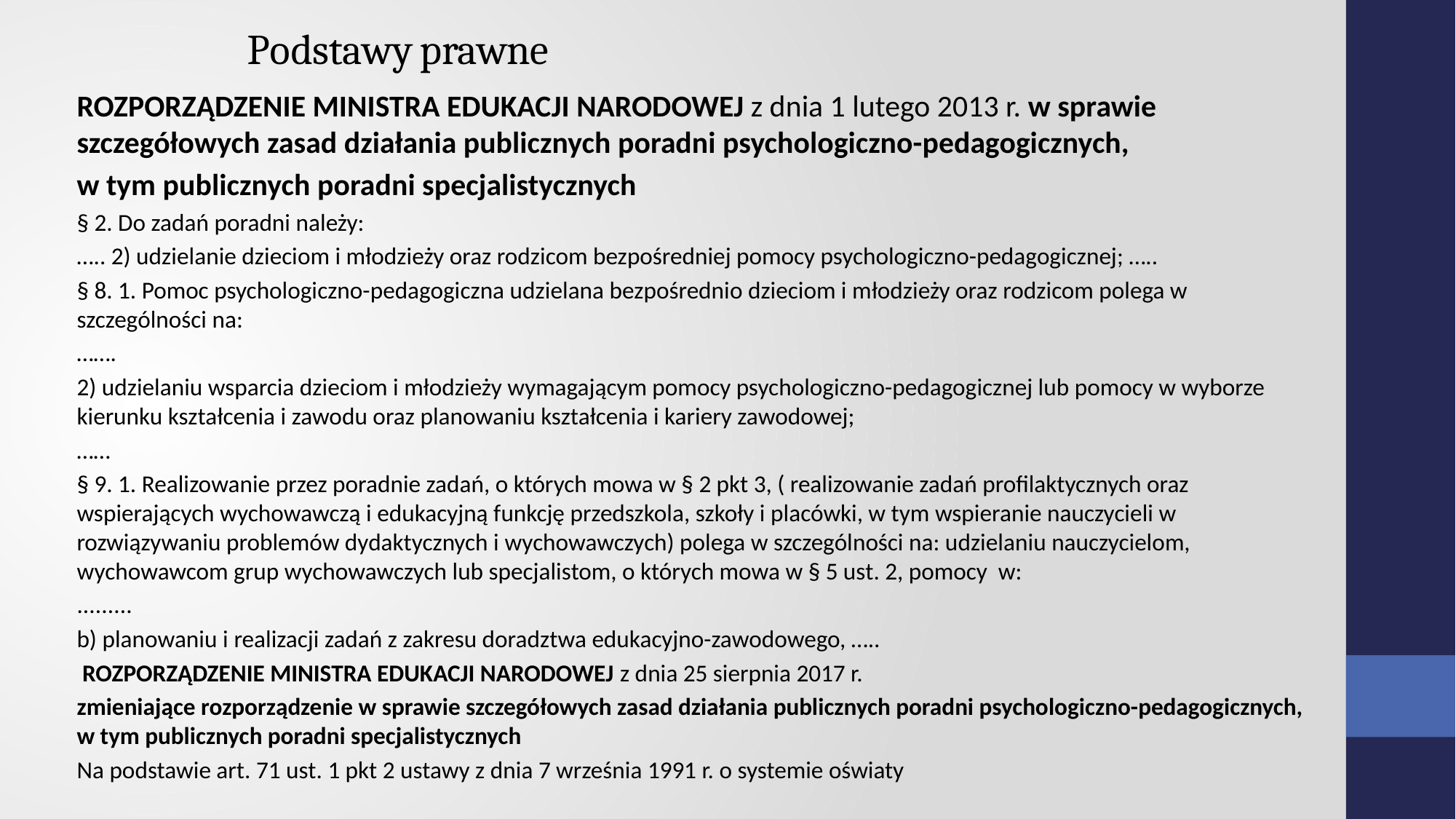

# Podstawy prawne
ROZPORZĄDZENIE MINISTRA EDUKACJI NARODOWEJ z dnia 1 lutego 2013 r. w sprawie szczegółowych zasad działania publicznych poradni psychologiczno-pedagogicznych,
w tym publicznych poradni specjalistycznych
§ 2. Do zadań poradni należy:
….. 2) udzielanie dzieciom i młodzieży oraz rodzicom bezpośredniej pomocy psychologiczno-pedagogicznej; …..
§ 8. 1. Pomoc psychologiczno-pedagogiczna udzielana bezpośrednio dzieciom i młodzieży oraz rodzicom polega w szczególności na:
…….
2) udzielaniu wsparcia dzieciom i młodzieży wymagającym pomocy psychologiczno-pedagogicznej lub pomocy w wyborze kierunku kształcenia i zawodu oraz planowaniu kształcenia i kariery zawodowej;
……
§ 9. 1. Realizowanie przez poradnie zadań, o których mowa w § 2 pkt 3, ( realizowanie zadań profilaktycznych oraz wspierających wychowawczą i edukacyjną funkcję przedszkola, szkoły i placówki, w tym wspieranie nauczycieli w rozwiązywaniu problemów dydaktycznych i wychowawczych) polega w szczególności na: udzielaniu nauczycielom, wychowawcom grup wychowawczych lub specjalistom, o których mowa w § 5 ust. 2, pomocy  w:
.........
b) planowaniu i realizacji zadań z zakresu doradztwa edukacyjno-zawodowego, …..
 ROZPORZĄDZENIE MINISTRA EDUKACJI NARODOWEJ z dnia 25 sierpnia 2017 r.
zmieniające rozporządzenie w sprawie szczegółowych zasad działania publicznych poradni psychologiczno-pedagogicznych, w tym publicznych poradni specjalistycznych
Na podstawie art. 71 ust. 1 pkt 2 ustawy z dnia 7 września 1991 r. o systemie oświaty